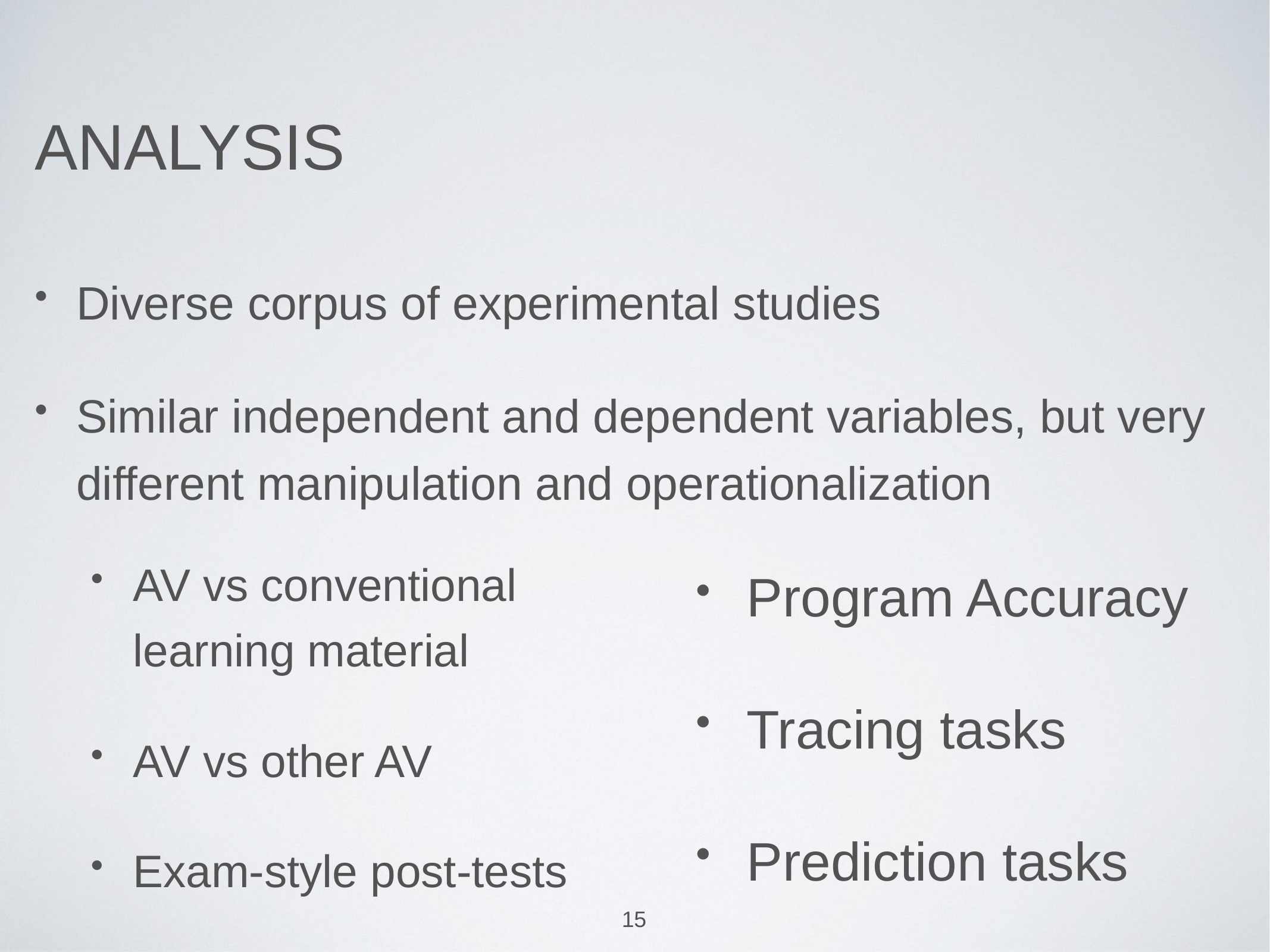

# Analysis
Diverse corpus of experimental studies
Similar independent and dependent variables, but very different manipulation and operationalization
AV vs conventional learning material
AV vs other AV
Exam-style post-tests
Program Accuracy
Tracing tasks
Prediction tasks
15